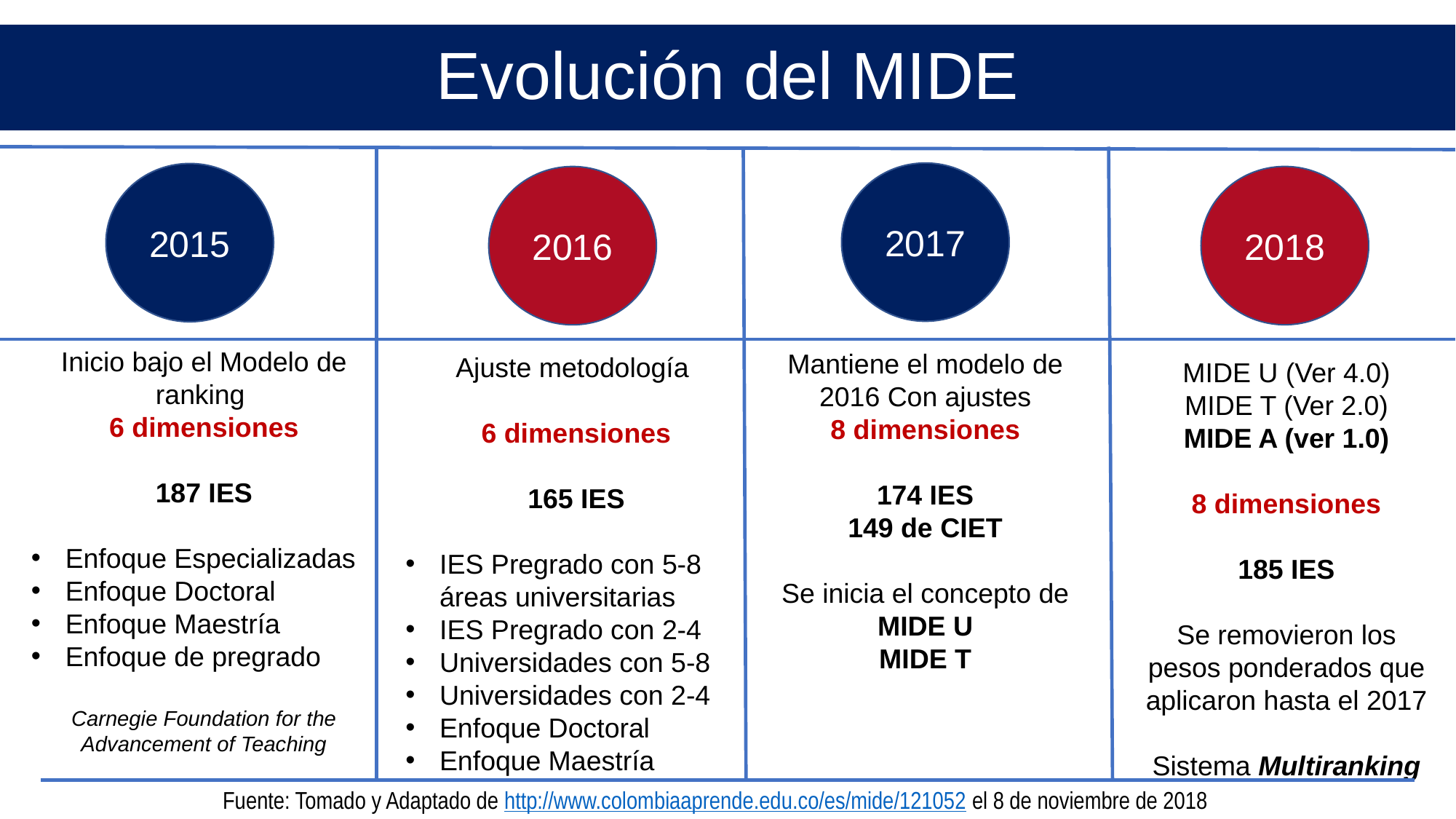

# Evolución del MIDE
2017
2015
2018
2016

Ajuste metodología

6 dimensiones

165 IES

IES Pregrado con 5-8 áreas universitarias
IES Pregrado con 2-4
Universidades con 5-8
Universidades con 2-4
Enfoque Doctoral
Enfoque Maestría
Inicio bajo el Modelo de ranking
6 dimensiones

187 IES

Enfoque Especializadas
Enfoque Doctoral
Enfoque Maestría
Enfoque de pregrado

Carnegie Foundation for the Advancement of Teaching
Mantiene el modelo de 2016 Con ajustes
8 dimensiones

174 IES
149 de CIET

Se inicia el concepto de MIDE U
MIDE T
MIDE U (Ver 4.0)
MIDE T (Ver 2.0)
MIDE A (ver 1.0)

8 dimensiones

185 IES

Se removieron los pesos ponderados que aplicaron hasta el 2017

Sistema Multiranking

Fuente: Tomado y Adaptado de http://www.colombiaaprende.edu.co/es/mide/121052 el 8 de noviembre de 2018